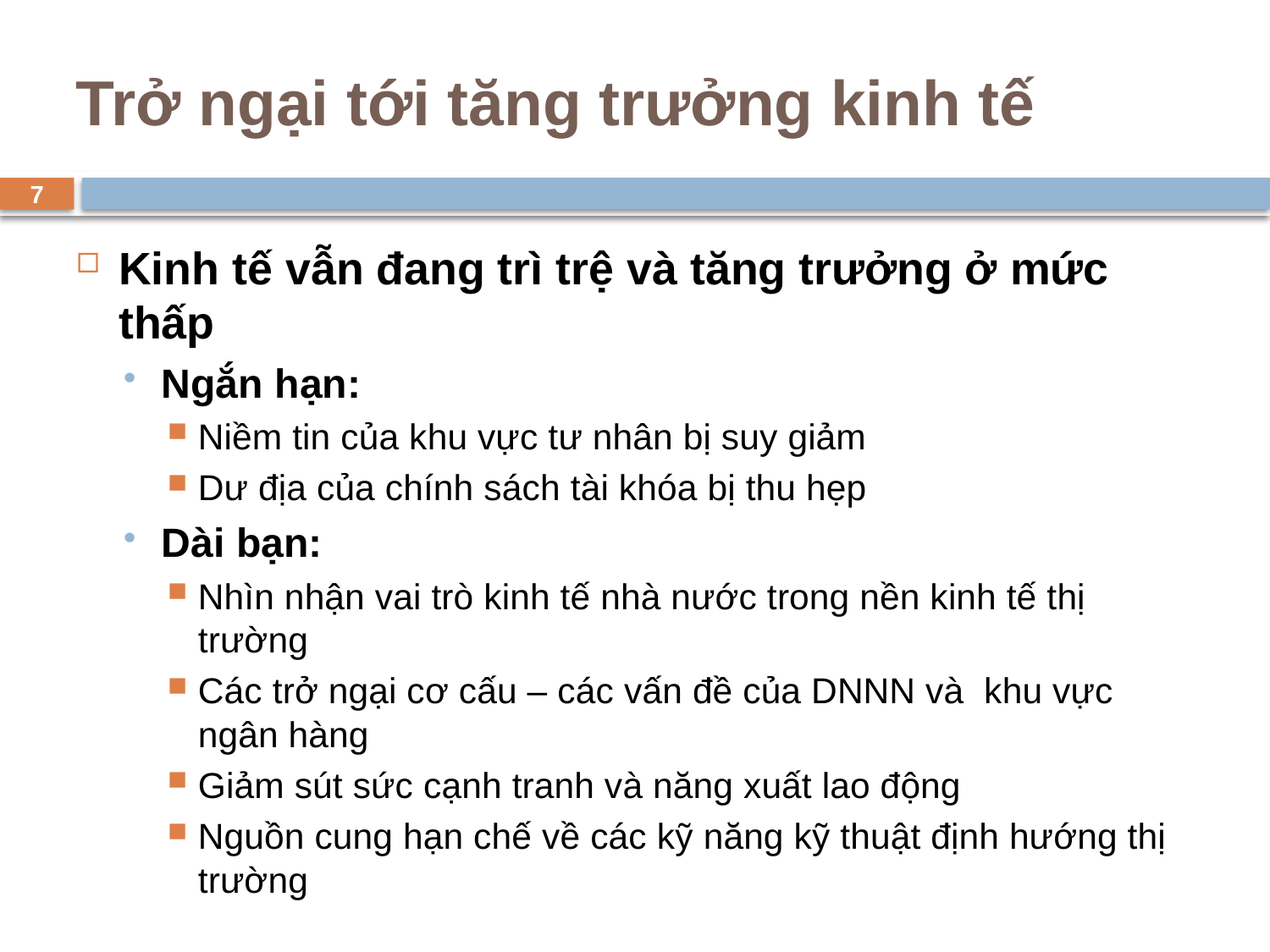

# Trở ngại tới tăng trưởng kinh tế
7
Kinh tế vẫn đang trì trệ và tăng trưởng ở mức thấp
Ngắn hạn:
Niềm tin của khu vực tư nhân bị suy giảm
Dư địa của chính sách tài khóa bị thu hẹp
Dài bạn:
Nhìn nhận vai trò kinh tế nhà nước trong nền kinh tế thị trường
Các trở ngại cơ cấu – các vấn đề của DNNN và  khu vực ngân hàng
Giảm sút sức cạnh tranh và năng xuất lao động
Nguồn cung hạn chế về các kỹ năng kỹ thuật định hướng thị trường